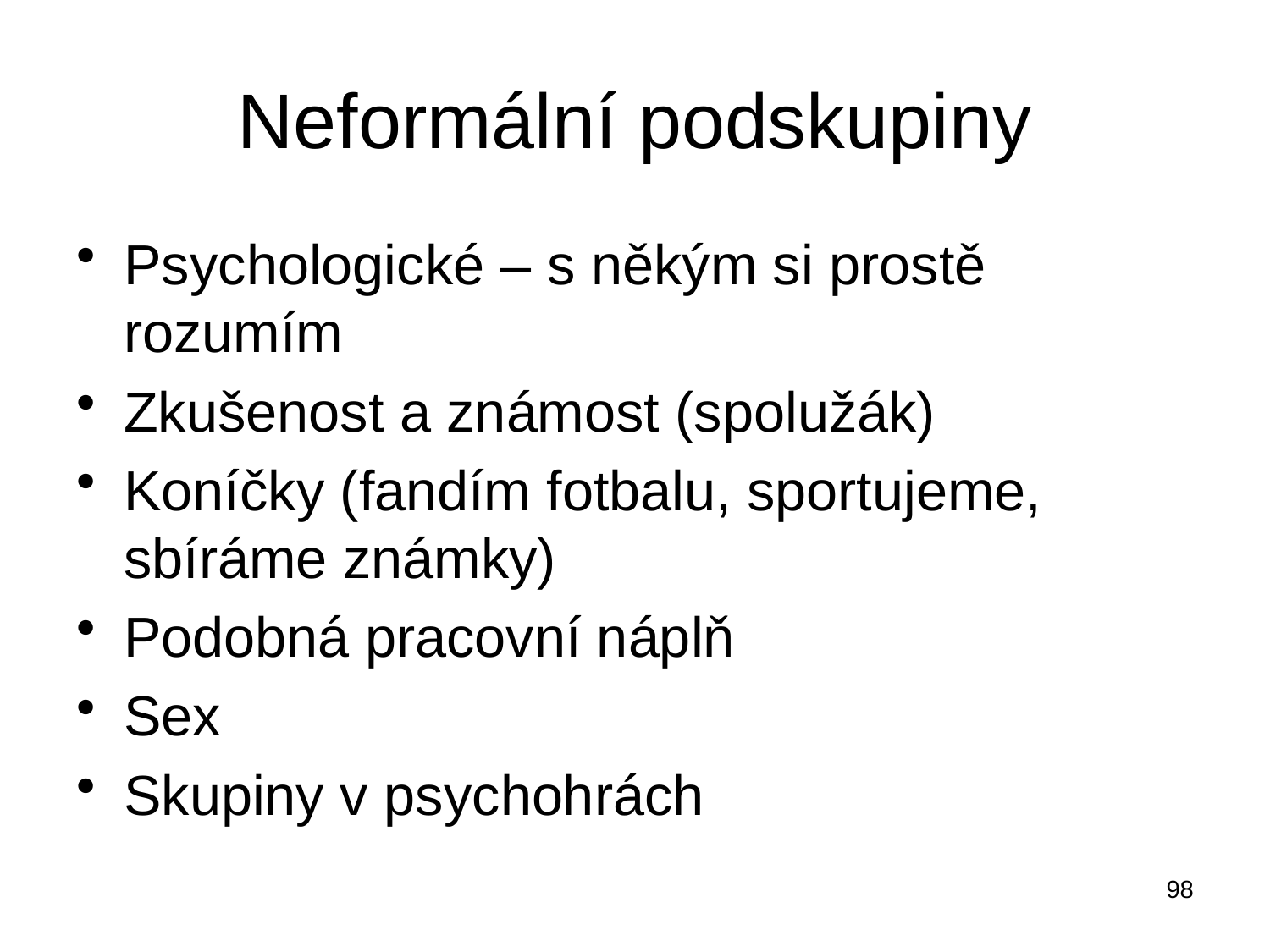

# Neformální podskupiny
Psychologické – s někým si prostě rozumím
Zkušenost a známost (spolužák)
Koníčky (fandím fotbalu, sportujeme, sbíráme známky)
Podobná pracovní náplň
Sex
Skupiny v psychohrách
98